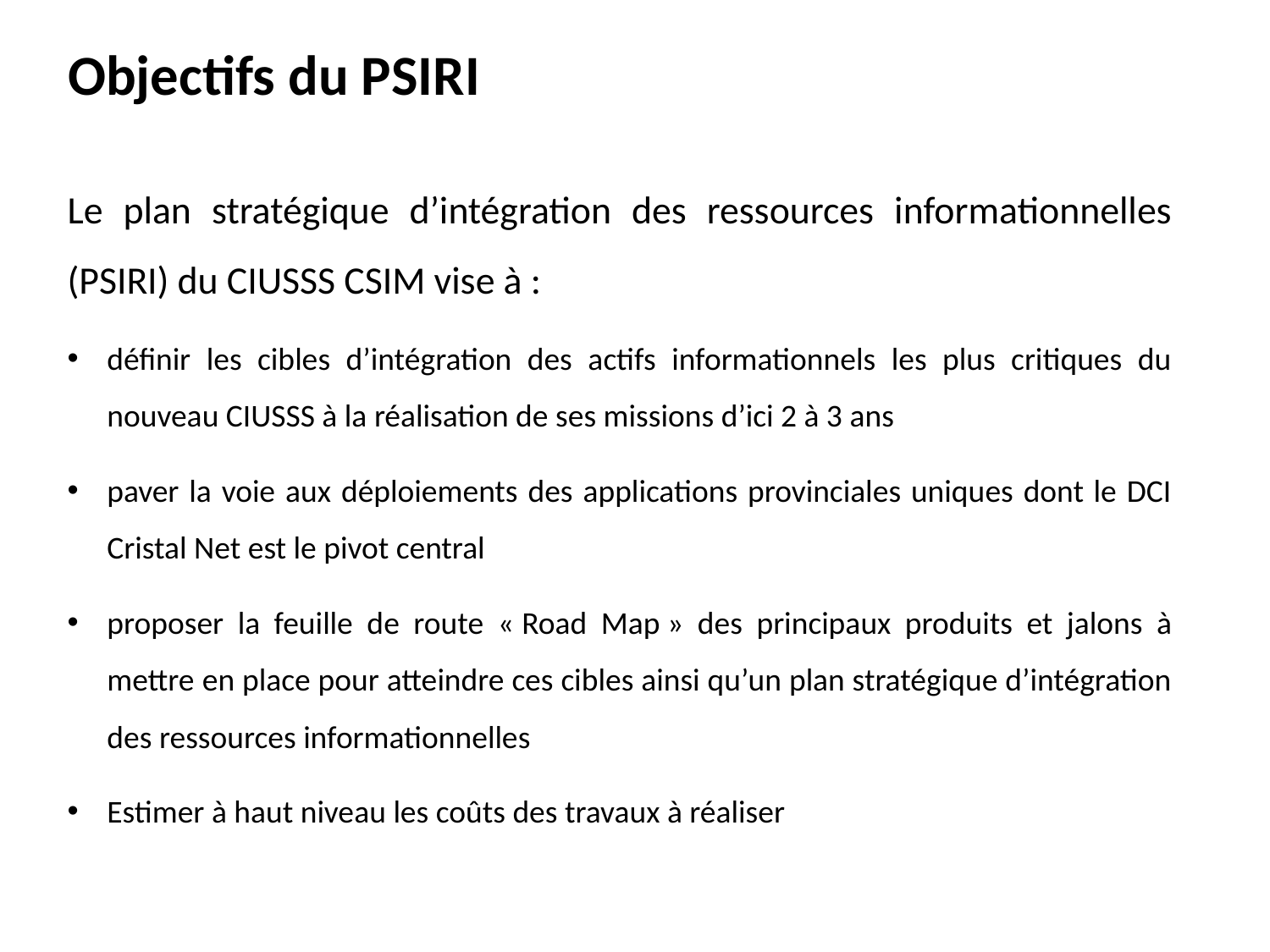

Objectifs du PSIRI
Le plan stratégique d’intégration des ressources informationnelles (PSIRI) du CIUSSS CSIM vise à :
définir les cibles d’intégration des actifs informationnels les plus critiques du nouveau CIUSSS à la réalisation de ses missions d’ici 2 à 3 ans
paver la voie aux déploiements des applications provinciales uniques dont le DCI Cristal Net est le pivot central
proposer la feuille de route « Road Map » des principaux produits et jalons à mettre en place pour atteindre ces cibles ainsi qu’un plan stratégique d’intégration des ressources informationnelles
Estimer à haut niveau les coûts des travaux à réaliser